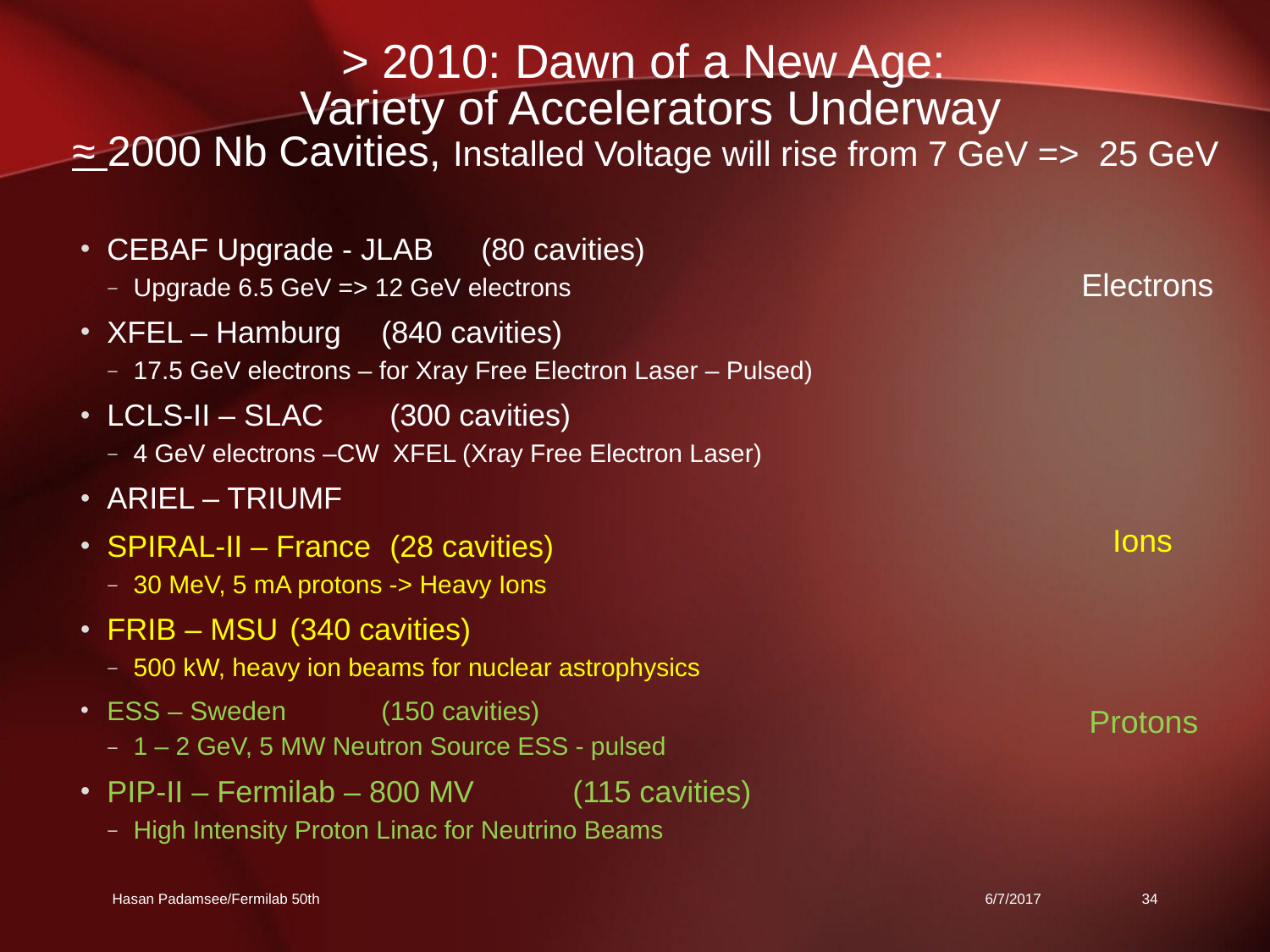

# > 2010: Dawn of a New Age: Variety of Accelerators Underway ≈ 2000 Nb Cavities, Installed Voltage will rise from 7 GeV =>  25 GeV
CEBAF Upgrade - JLAB			 (80 cavities)
Upgrade 6.5 GeV => 12 GeV electrons
XFEL – Hamburg 				(840 cavities)
17.5 GeV electrons – for Xray Free Electron Laser – Pulsed)
LCLS-II – SLAC				 (300 cavities)
4 GeV electrons –CW  XFEL (Xray Free Electron Laser)
ARIEL – TRIUMF
SPIRAL-II – France				 (28 cavities)
30 MeV, 5 mA protons -> Heavy Ions
FRIB – MSU 					(340 cavities)
500 kW, heavy ion beams for nuclear astrophysics
ESS – Sweden  					(150 cavities)
1 – 2 GeV, 5 MW Neutron Source ESS - pulsed
PIP-II – Fermilab – 800 MV			 (115 cavities)
High Intensity Proton Linac for Neutrino Beams
Electrons
Ions
Protons
Hasan Padamsee/Fermilab 50th
6/7/2017
34